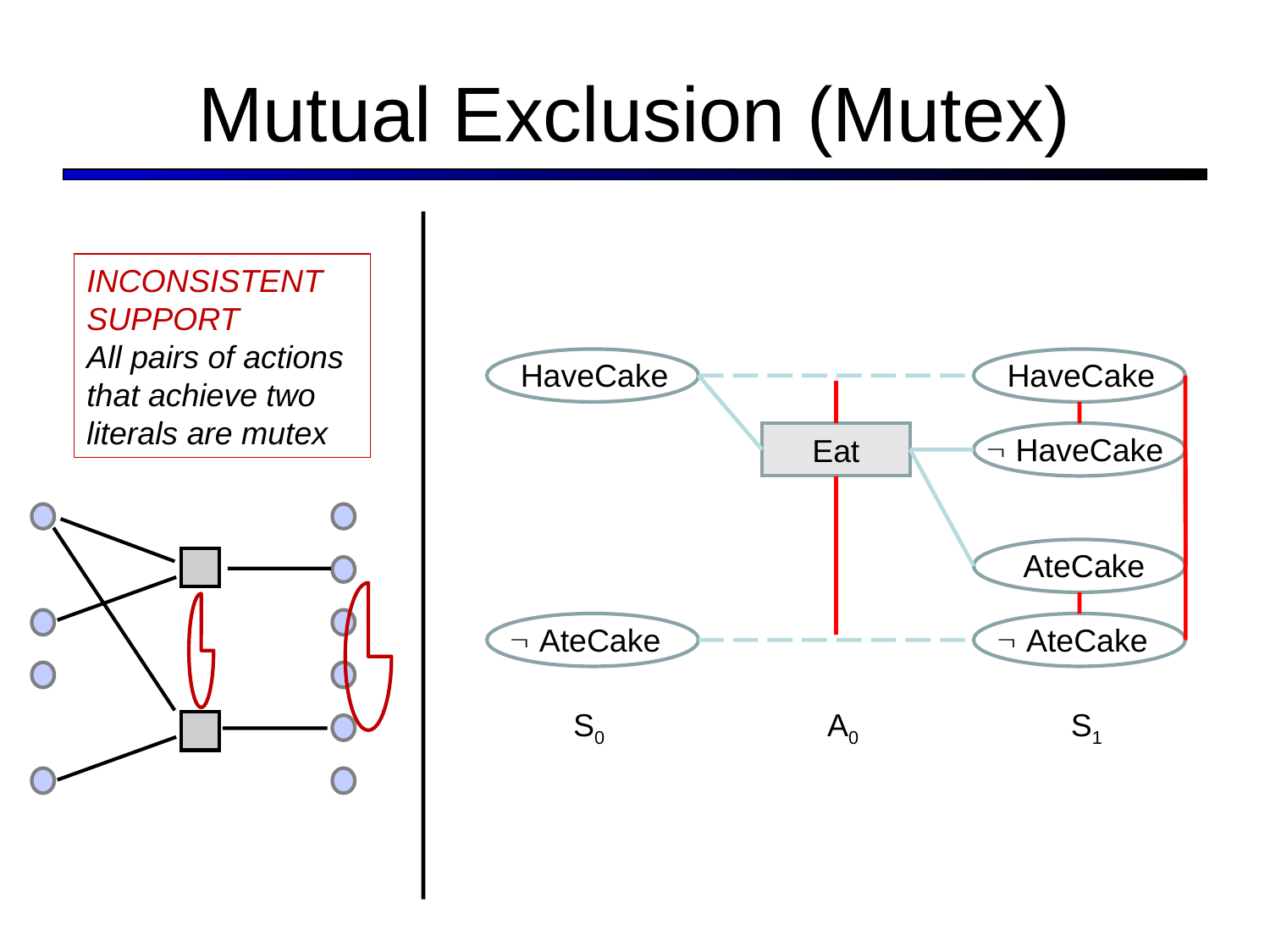

Mutual Exclusion (Mutex)

INCONSISTENT SUPPORT
All pairs of actions that achieve two literals are mutex

HaveCake

HaveCake

Eat
¬ HaveCake

   AteCake

¬ AteCake

¬ AteCake

S0
A0
S1